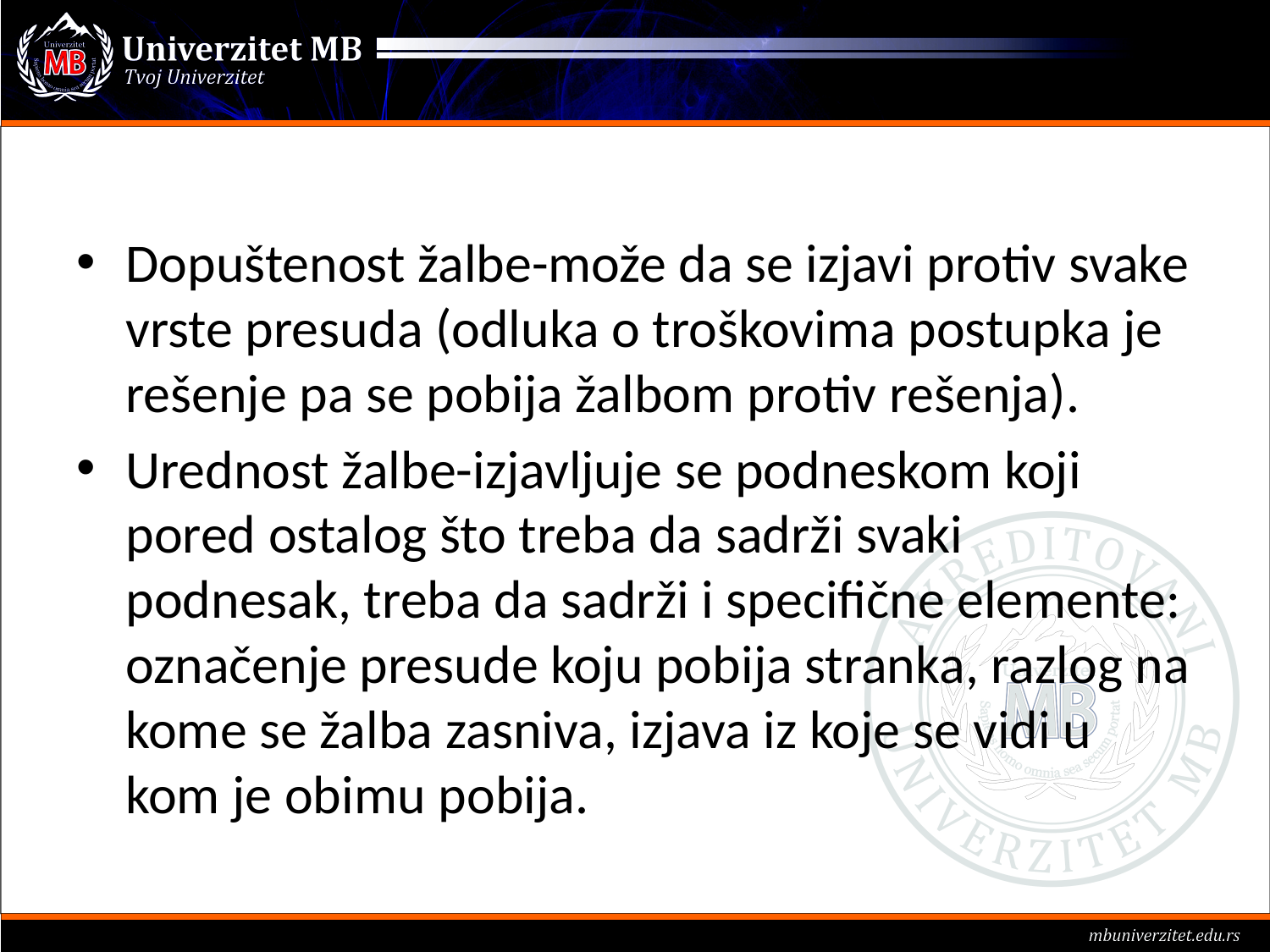

#
Dopuštenost žalbe-može da se izjavi protiv svake vrste presuda (odluka o troškovima postupka je rešenje pa se pobija žalbom protiv rešenja).
Urednost žalbe-izjavljuje se podneskom koji pored ostalog što treba da sadrži svaki podnesak, treba da sadrži i specifične elemente: označenje presude koju pobija stranka, razlog na kome se žalba zasniva, izjava iz koje se vidi u kom je obimu pobija.